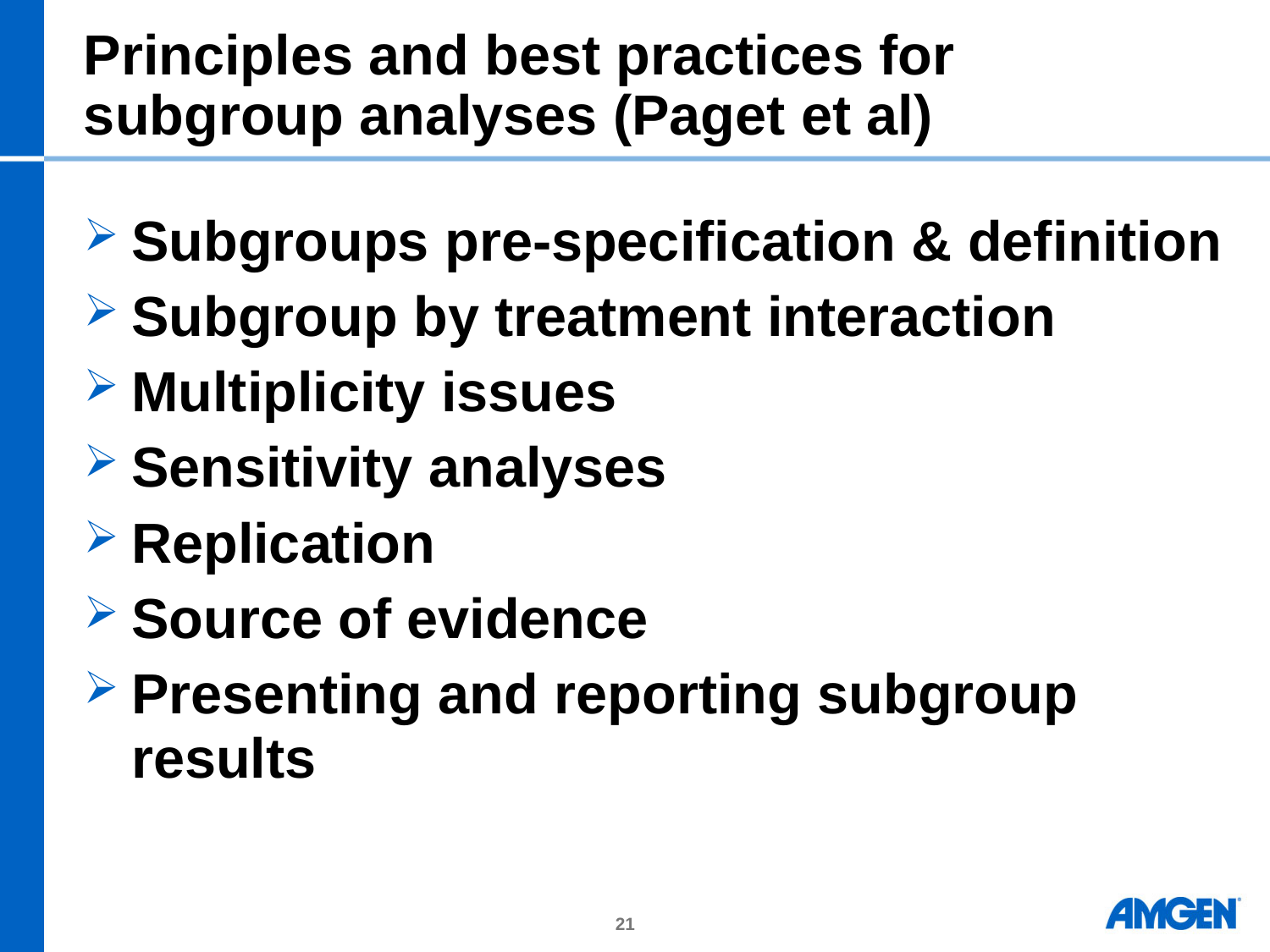

# Principles and best practices for subgroup analyses (Paget et al)
Subgroups pre-specification & definition
Subgroup by treatment interaction
Multiplicity issues
Sensitivity analyses
Replication
Source of evidence
Presenting and reporting subgroup results
21